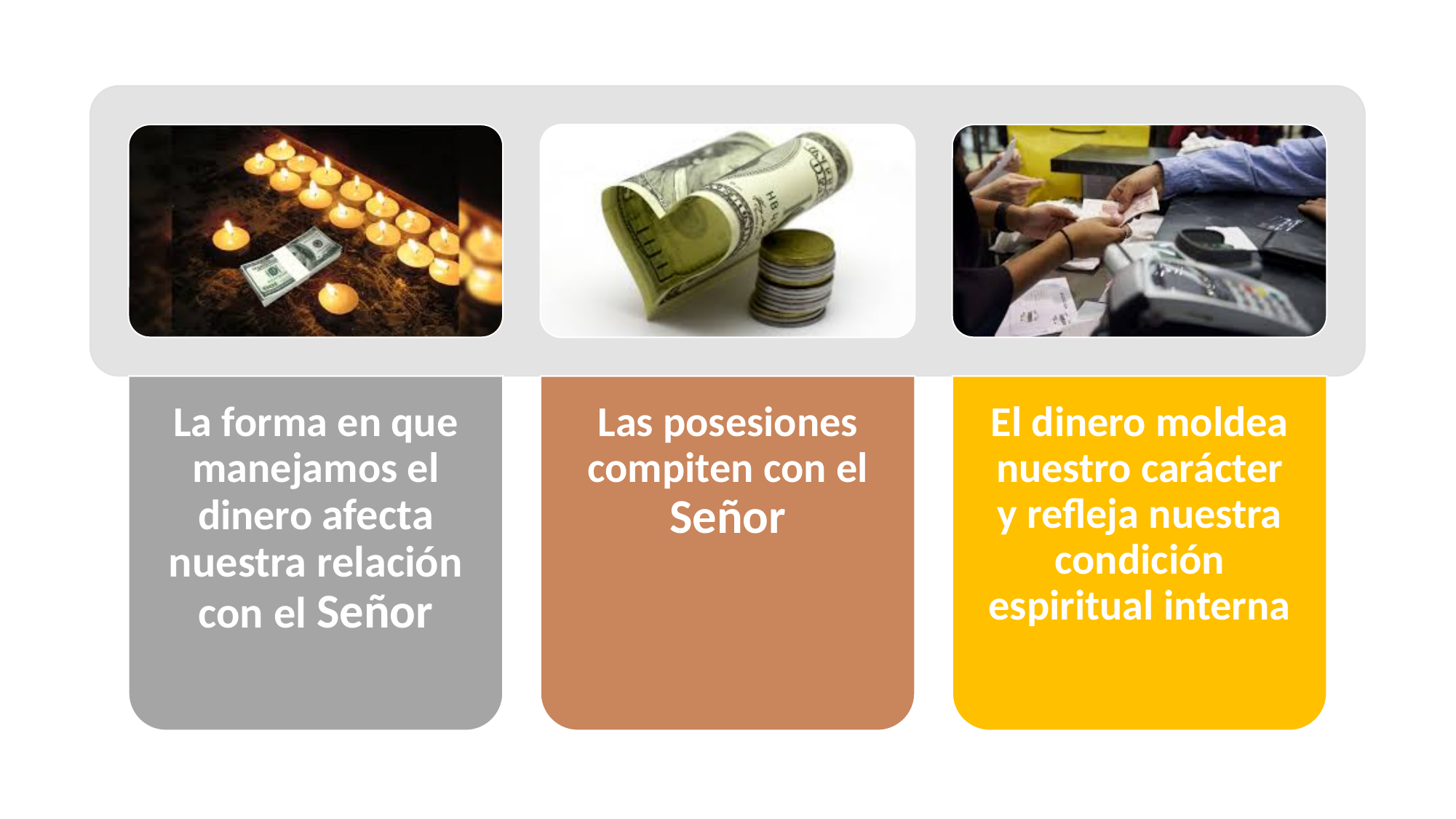

La forma en que manejamos el dinero afecta nuestra relación con el Señor
Las posesiones compiten con el Señor
El dinero moldea nuestro carácter y refleja nuestra condición espiritual interna